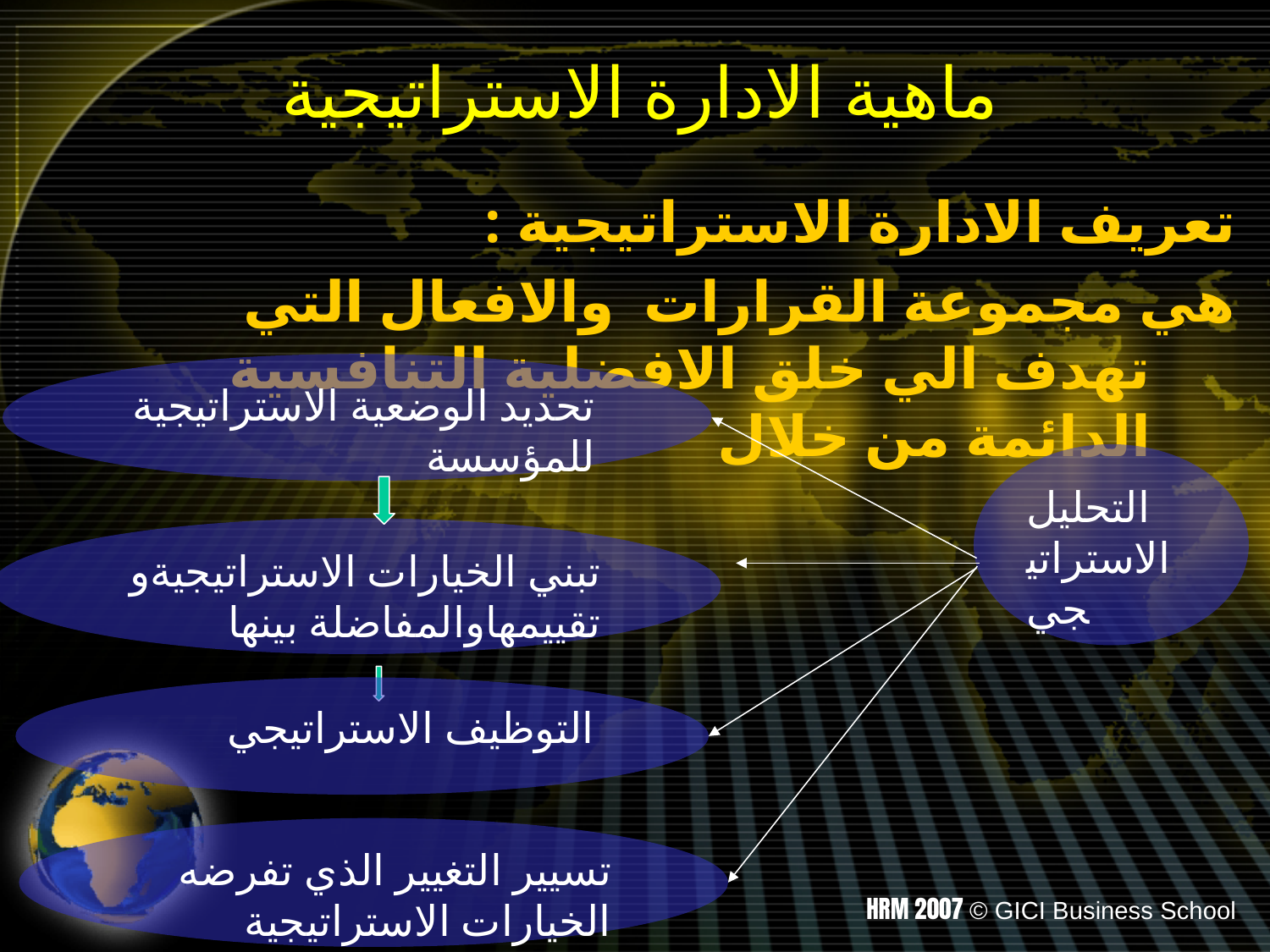

# ماهية الادارة الاستراتيجية
تعريف الادارة الاستراتيجية :
هي مجموعة القرارات  والافعال التي تهدف الي خلق الافضلية التنافسية الدائمة من خلال
تحديد الوضعية الاستراتيجية للمؤسسة
التحليل
الاستراتيجي

تبني الخيارات الاستراتيجيةو تقييمهاوالمفاضلة بينها

التوظيف الاستراتيجي
تسيير التغيير الذي تفرضه الخيارات الاستراتيجية